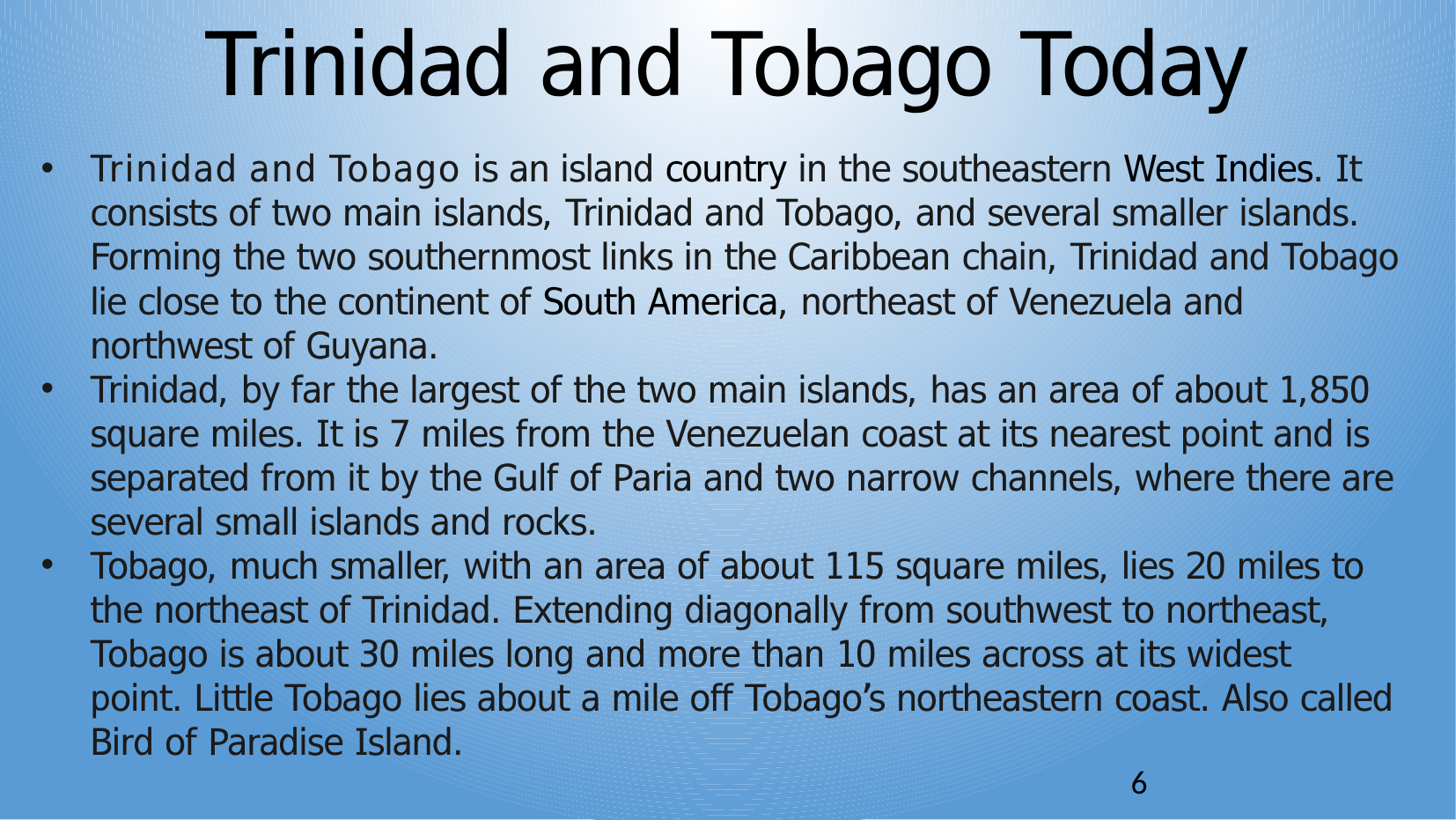

Trinidad and Tobago Today
Trinidad and Tobago is an island country in the southeastern West Indies. It consists of two main islands, Trinidad and Tobago, and several smaller islands. Forming the two southernmost links in the Caribbean chain, Trinidad and Tobago lie close to the continent of South America, northeast of Venezuela and northwest of Guyana.
Trinidad, by far the largest of the two main islands, has an area of about 1,850 square miles. It is 7 miles from the Venezuelan coast at its nearest point and is separated from it by the Gulf of Paria and two narrow channels, where there are several small islands and rocks.
Tobago, much smaller, with an area of about 115 square miles, lies 20 miles to the northeast of Trinidad. Extending diagonally from southwest to northeast, Tobago is about 30 miles long and more than 10 miles across at its widest point. Little Tobago lies about a mile off Tobago’s northeastern coast. Also called Bird of Paradise Island.
6